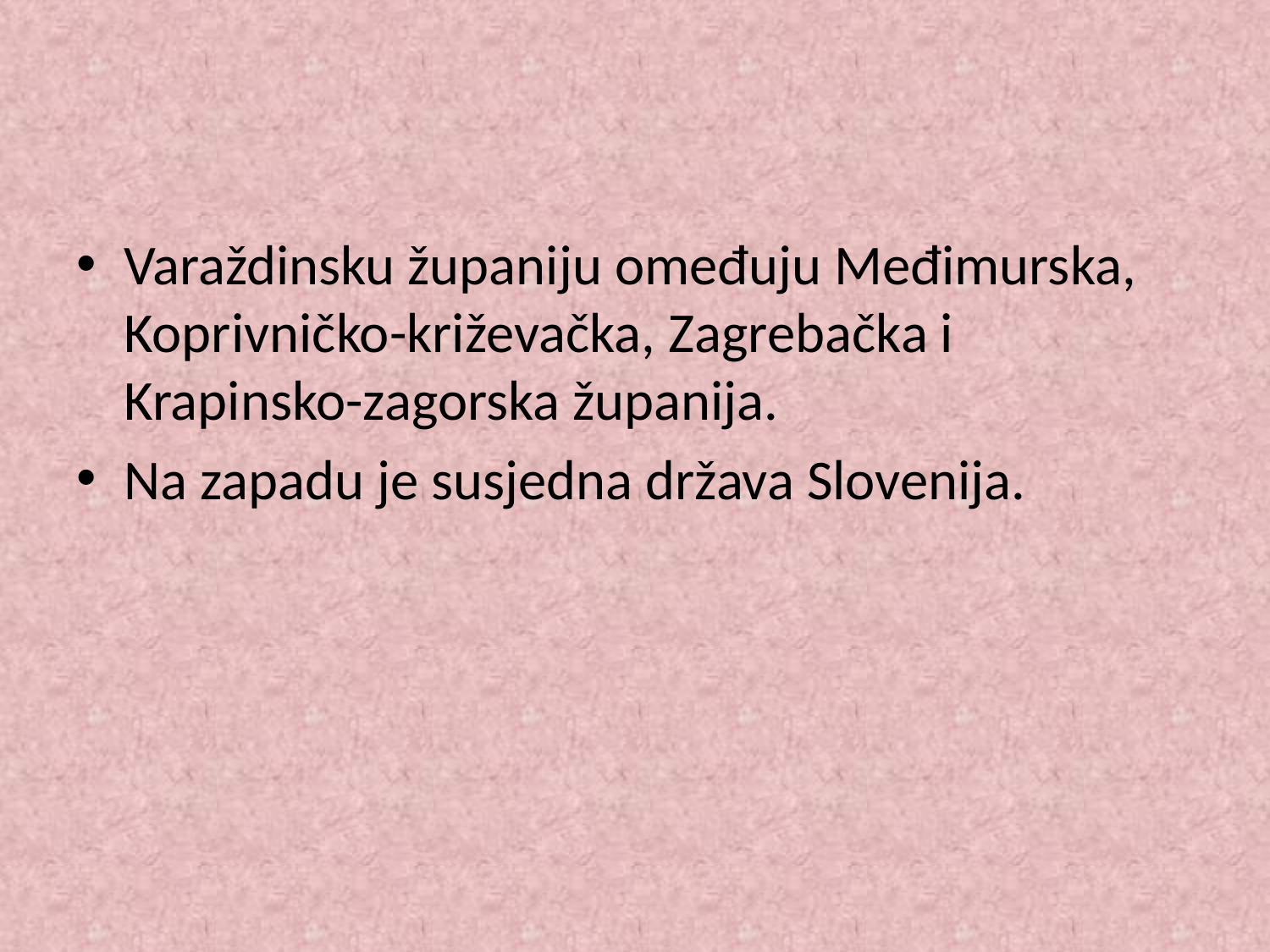

#
Varaždinsku županiju omeđuju Međimurska, Koprivničko-križevačka, Zagrebačka i Krapinsko-zagorska županija.
Na zapadu je susjedna država Slovenija.